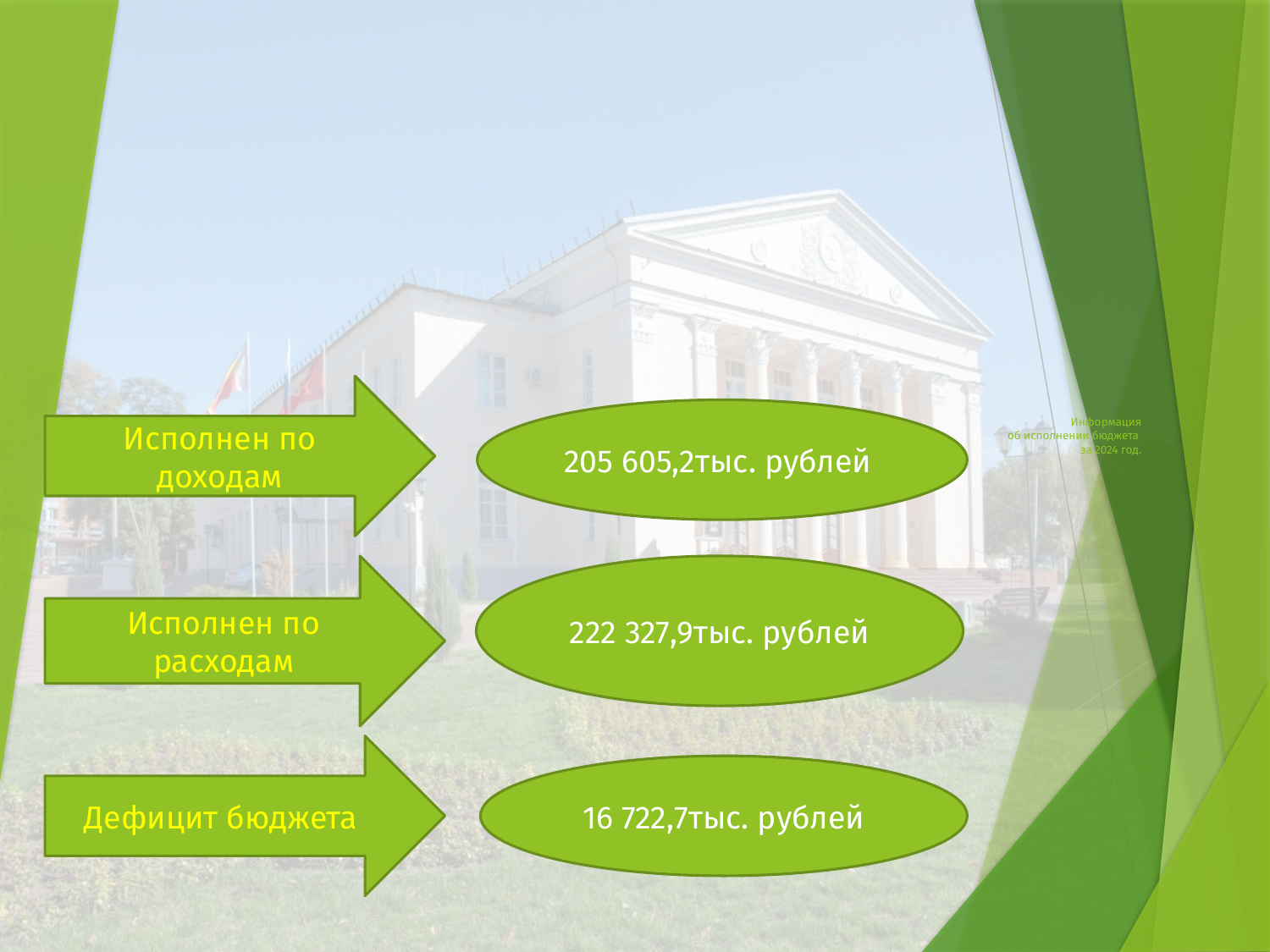

Исполнен по доходам
205 605,2тыс. рублей
# Информация об исполнении бюджета за 2024 год.
Исполнен по расходам
222 327,9тыс. рублей
Дефицит бюджета
16 722,7тыс. рублей